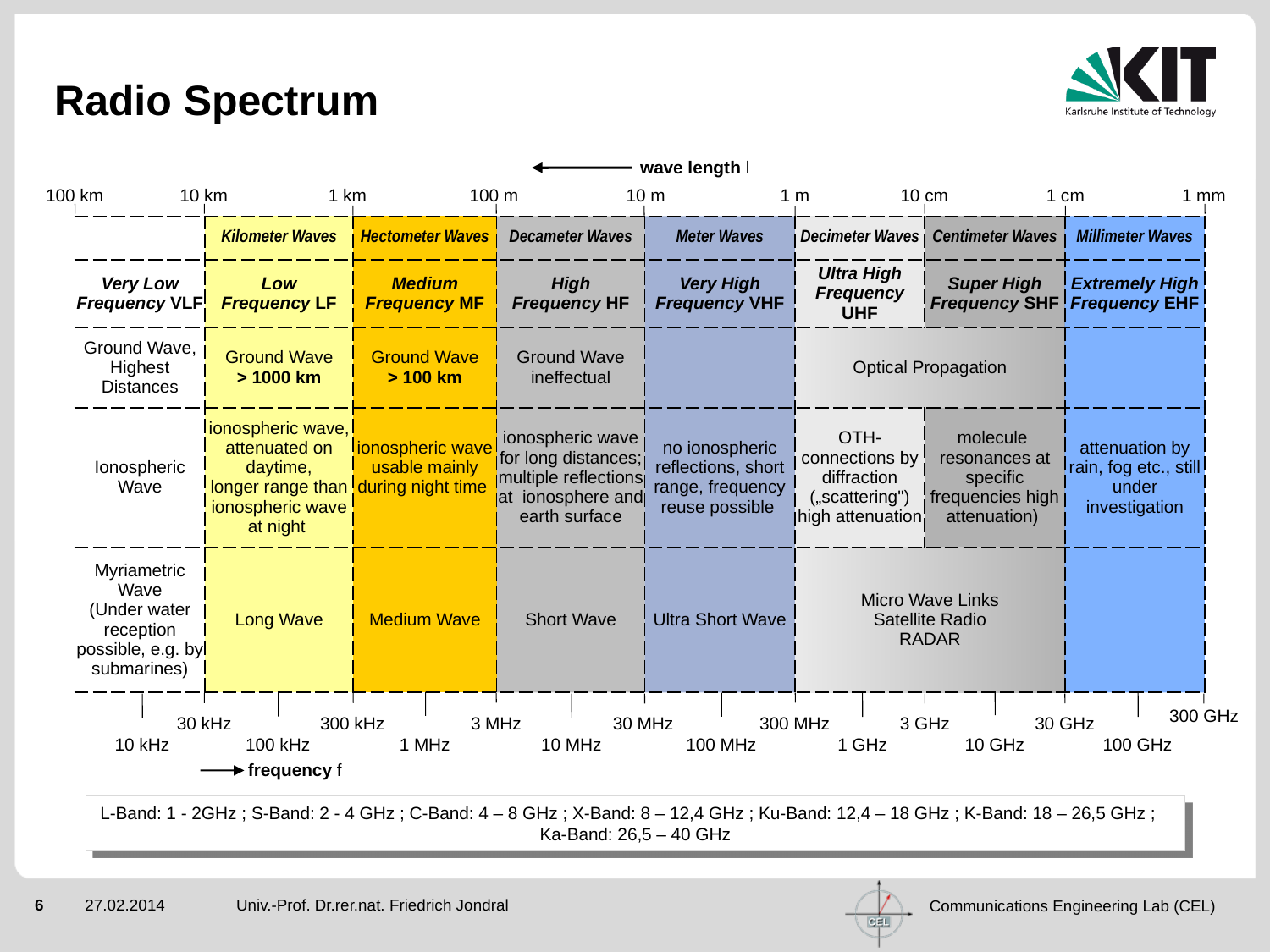

# Radio Spectrum
wave length l

1 mm
100 km
10 km
1 km
100 m
10 m
1 m
10 cm
1 cm

|  | Kilometer Waves | Hectometer Waves | Decameter Waves | Meter Waves | Decimeter Waves | Centimeter Waves | Millimeter Waves |
| --- | --- | --- | --- | --- | --- | --- | --- |
| Very Low Frequency VLF | Low Frequency LF | Medium Frequency MF | High Frequency HF | Very High Frequency VHF | Ultra High Frequency UHF | Super High Frequency SHF | Extremely High Frequency EHF |
| Ground Wave, Highest Distances | Ground Wave > 1000 km | Ground Wave > 100 km | Ground Wave ineffectual |  | Optical Propagation |  |  |
| Ionospheric Wave | ionospheric wave, attenuated on daytime, longer range than ionospheric wave at night | ionospheric wave usable mainly during night time | ionospheric wave for long distances; multiple reflections at ionosphere and earth surface | no ionospheric reflections, short range, frequency reuse possible | OTH- connections by diffraction („scattering") high attenuation | molecule resonances at specific frequencies high attenuation) | attenuation by rain, fog etc., still under investigation |
| Myriametric Wave (Under water reception possible, e.g. by submarines) | Long Wave | Medium Wave | Short Wave | Ultra Short Wave | Micro Wave Links Satellite Radio RADAR |  |  |

300 GHz
30 kHz
300 kHz
3 MHz
30 MHz
300 MHz
3 GHz
30 GHz
10 kHz
100 kHz
1 MHz
10 MHz
100 MHz
1 GHz
10 GHz
100 GHz
frequency f

L-Band: 1 - 2GHz ; S-Band: 2 - 4 GHz ; C-Band: 4 – 8 GHz ; X-Band: 8 – 12,4 GHz ; Ku-Band: 12,4 – 18 GHz ; K-Band: 18 – 26,5 GHz ;    Ka-Band: 26,5 – 40 GHz
Univ.-Prof. Dr.rer.nat. Friedrich Jondral